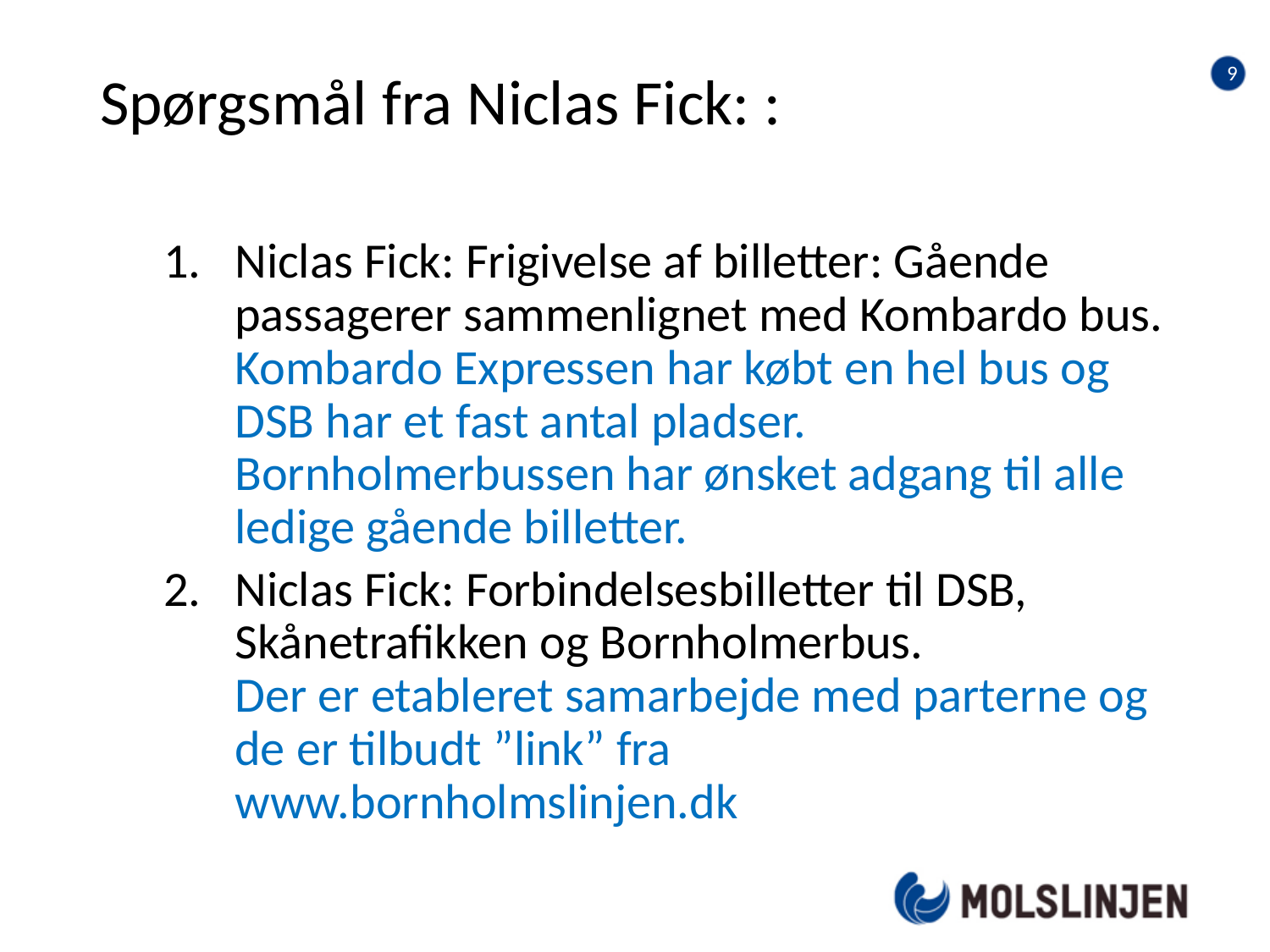

9
# Spørgsmål fra Niclas Fick: :

Niclas Fick: Frigivelse af billetter: Gående passagerer sammenlignet med Kombardo bus. Kombardo Expressen har købt en hel bus og DSB har et fast antal pladser. Bornholmerbussen har ønsket adgang til alle ledige gående billetter.
Niclas Fick: Forbindelsesbilletter til DSB, Skånetrafikken og Bornholmerbus.                  Der er etableret samarbejde med parterne og de er tilbudt ”link” fra www.bornholmslinjen.dk